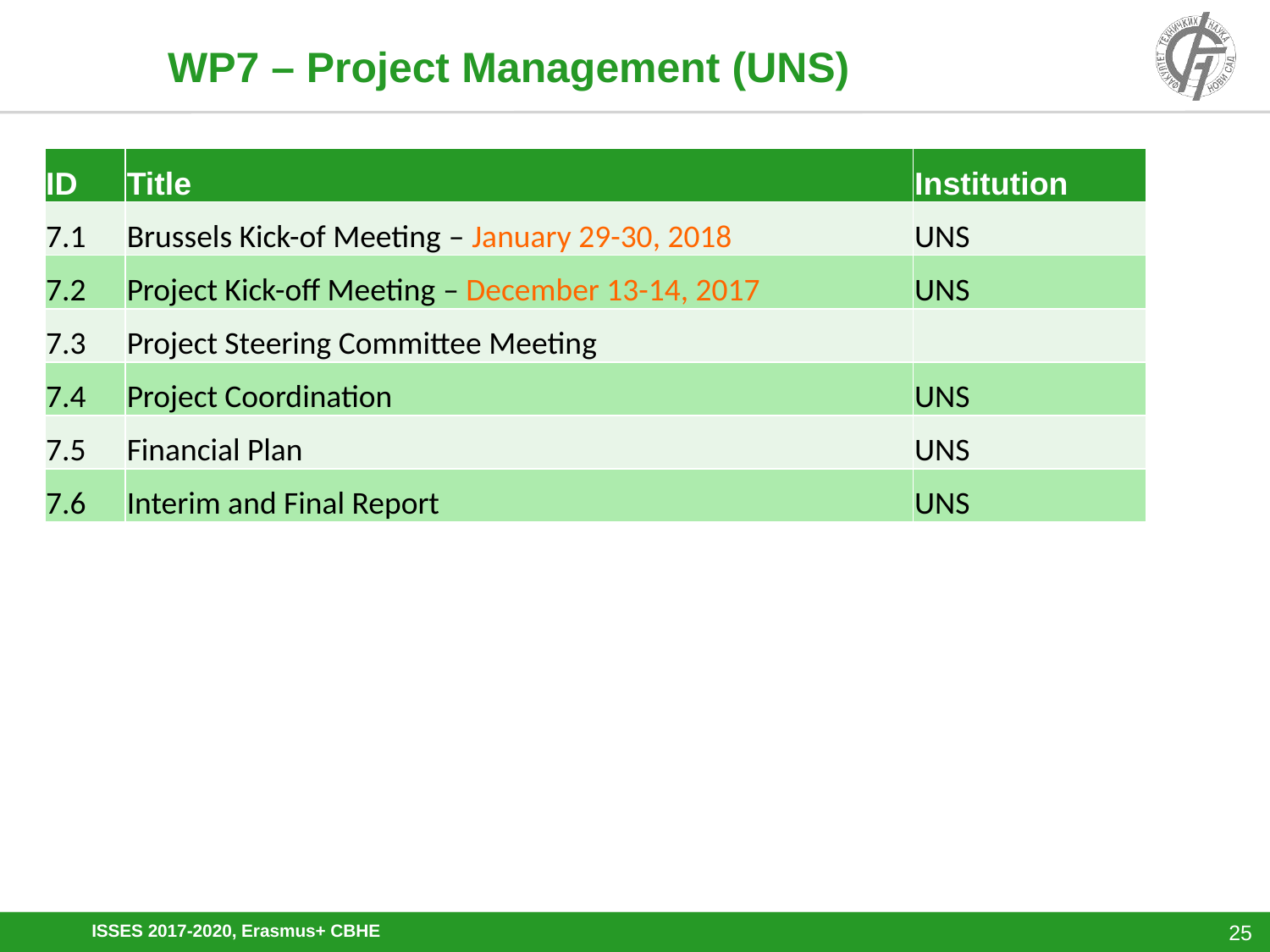

# WP7 – Project Management (UNS)
| ID | Title | Institution |
| --- | --- | --- |
| 7.1 | Brussels Kick-of Meeting – January 29-30, 2018 | UNS |
| 7.2 | Project Kick-off Meeting – December 13-14, 2017 | UNS |
| 7.3 | Project Steering Committee Meeting |  |
| 7.4 | Project Coordination | UNS |
| 7.5 | Financial Plan | UNS |
| 7.6 | Interim and Final Report | UNS |
ISSES 2017-2020, Erasmus+ CBHE
25